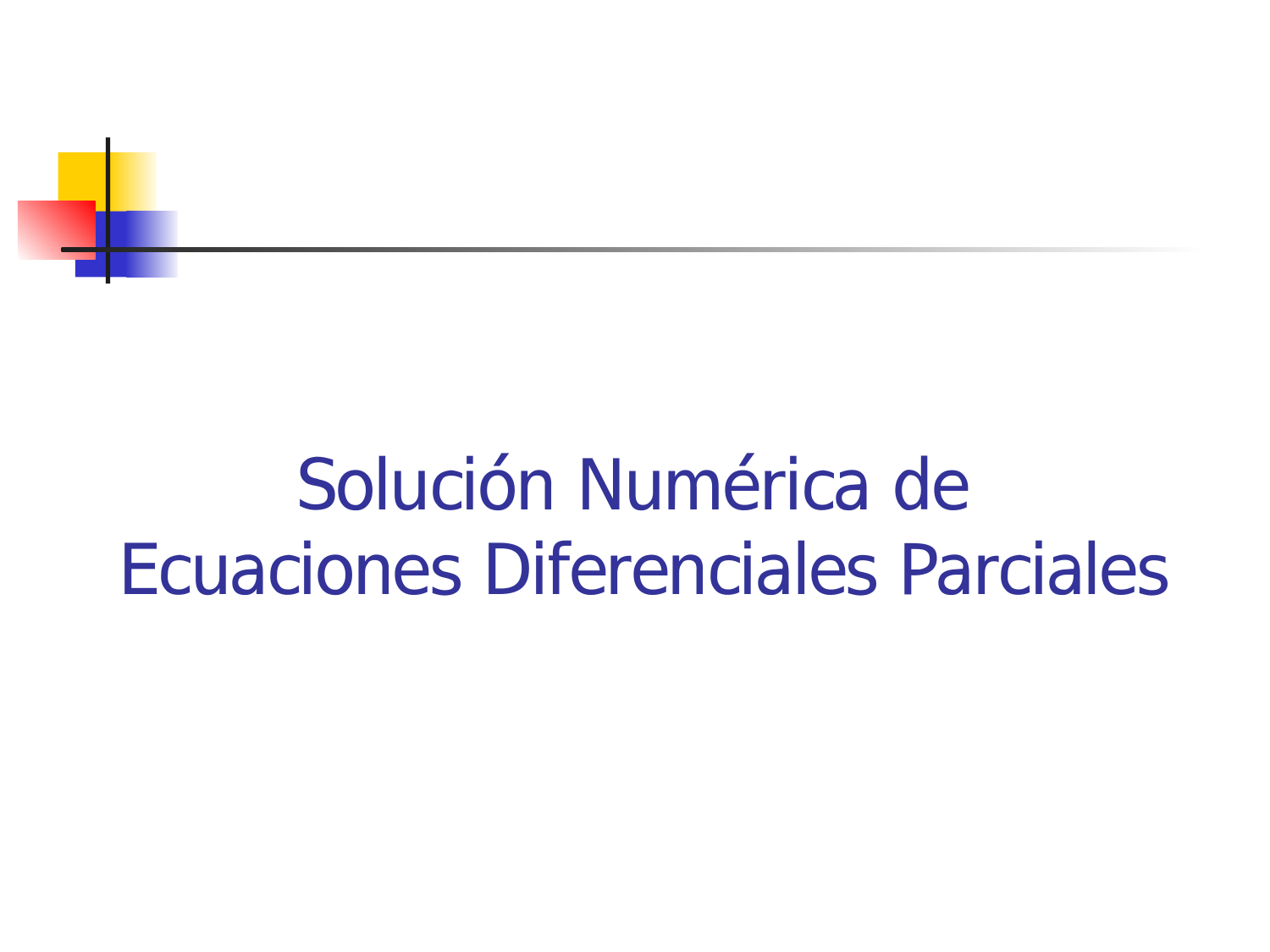

# Solución Numérica de Ecuaciones Diferenciales Parciales